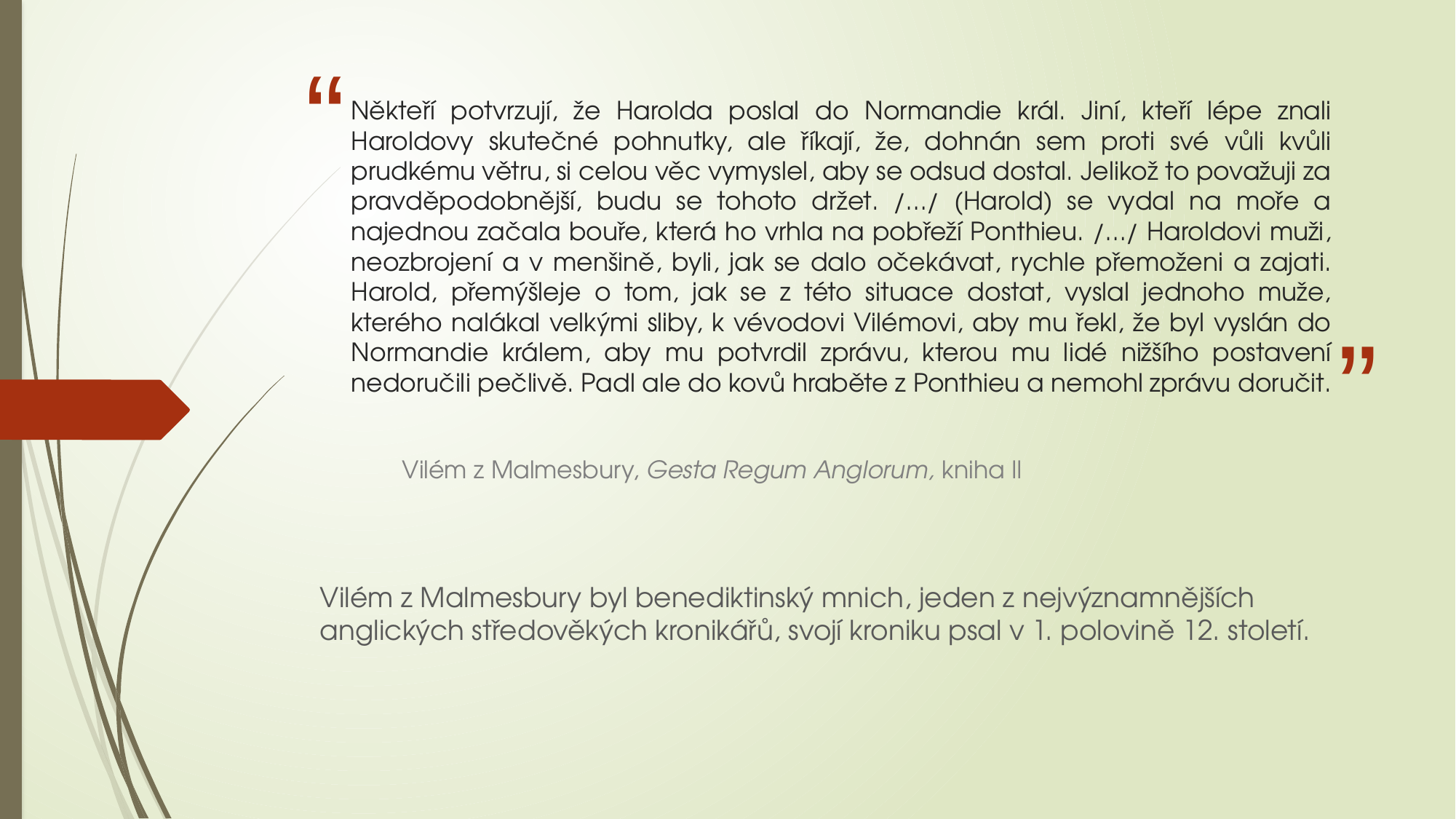

# Někteří potvrzují, že Harolda poslal do Normandie král. Jiní, kteří lépe znali Haroldovy skutečné pohnutky, ale říkají, že, dohnán sem proti své vůli kvůli prudkému větru, si celou věc vymyslel, aby se odsud dostal. Jelikož to považuji za pravděpodobnější, budu se tohoto držet. /…/ (Harold) se vydal na moře a najednou začala bouře, která ho vrhla na pobřeží Ponthieu. /…/ Haroldovi muži, neozbrojení a v menšině, byli, jak se dalo očekávat, rychle přemoženi a zajati. Harold, přemýšleje o tom, jak se z této situace dostat, vyslal jednoho muže, kterého nalákal velkými sliby, k vévodovi Vilémovi, aby mu řekl, že byl vyslán do Normandie králem, aby mu potvrdil zprávu, kterou mu lidé nižšího postavení nedoručili pečlivě. Padl ale do kovů hraběte z Ponthieu a nemohl zprávu doručit.
Vilém z Malmesbury, Gesta Regum Anglorum, kniha II
Vilém z Malmesbury byl benediktinský mnich, jeden z nejvýznamnějších anglických středověkých kronikářů, svojí kroniku psal v 1. polovině 12. století.